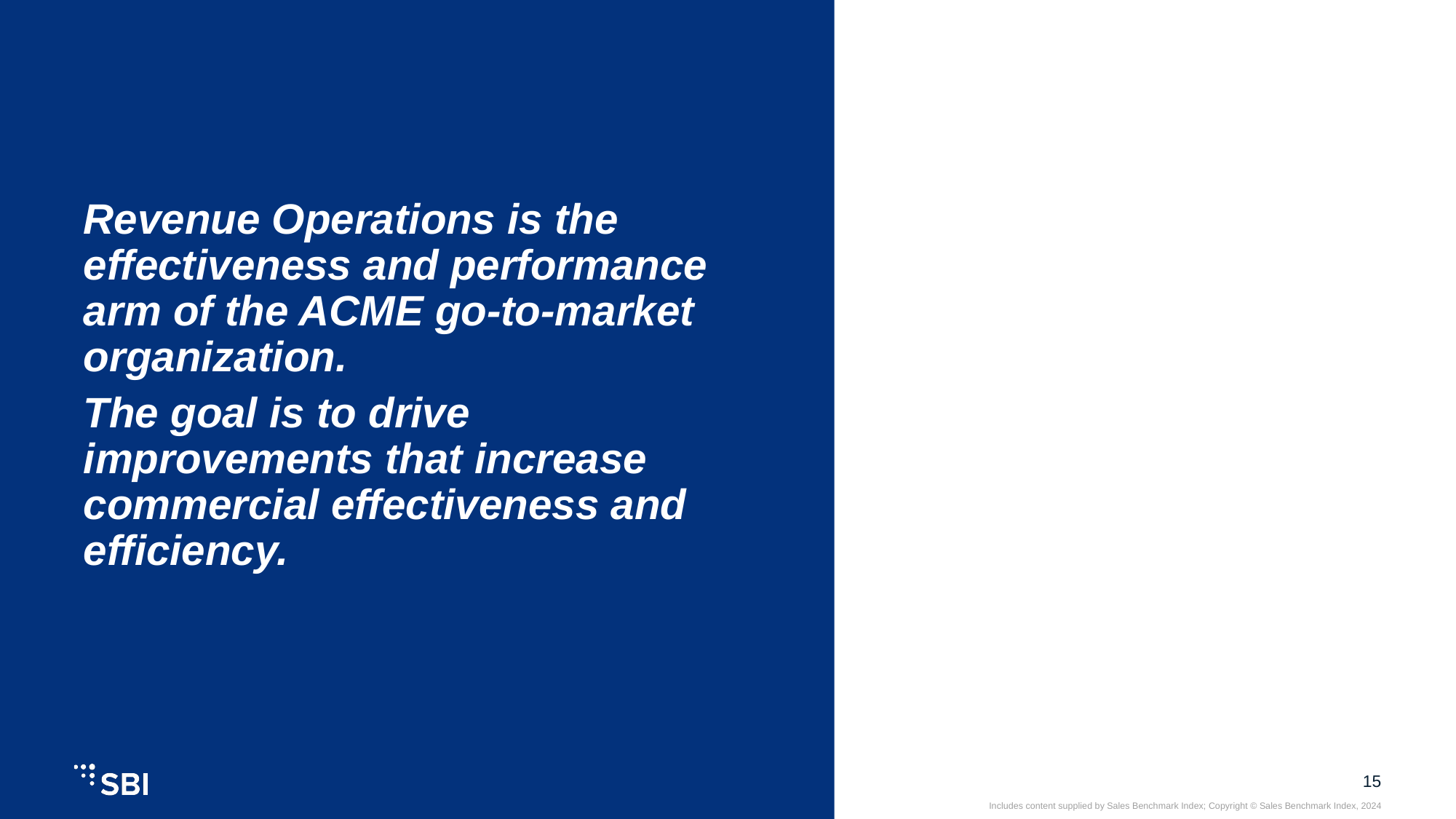

Revenue Operations is the effectiveness and performance arm of the ACME go-to-market organization.
The goal is to drive improvements that increase commercial effectiveness and efficiency.